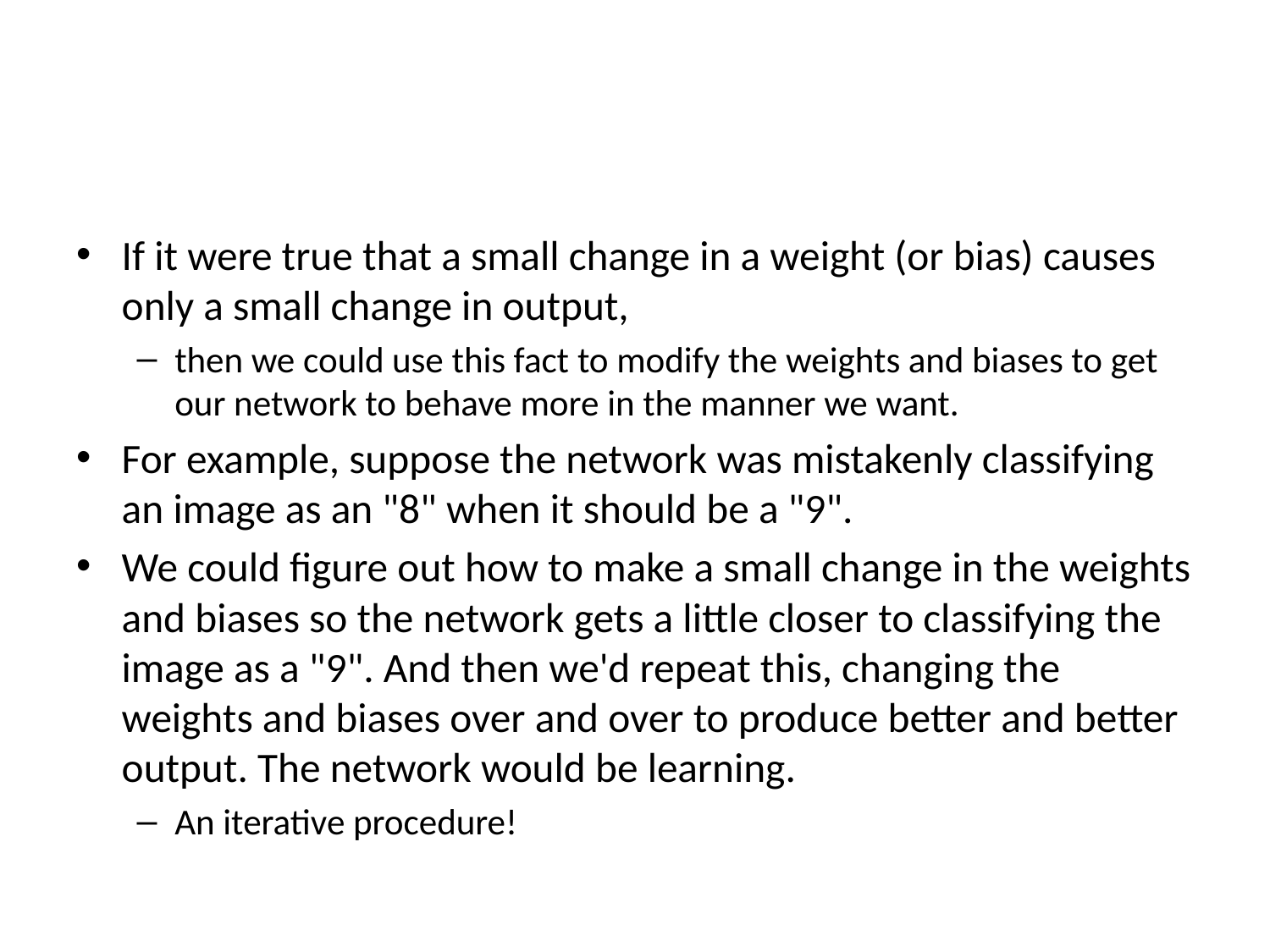

#
If it were true that a small change in a weight (or bias) causes only a small change in output,
then we could use this fact to modify the weights and biases to get our network to behave more in the manner we want.
For example, suppose the network was mistakenly classifying an image as an "8" when it should be a "9".
We could figure out how to make a small change in the weights and biases so the network gets a little closer to classifying the image as a "9". And then we'd repeat this, changing the weights and biases over and over to produce better and better output. The network would be learning.
An iterative procedure!